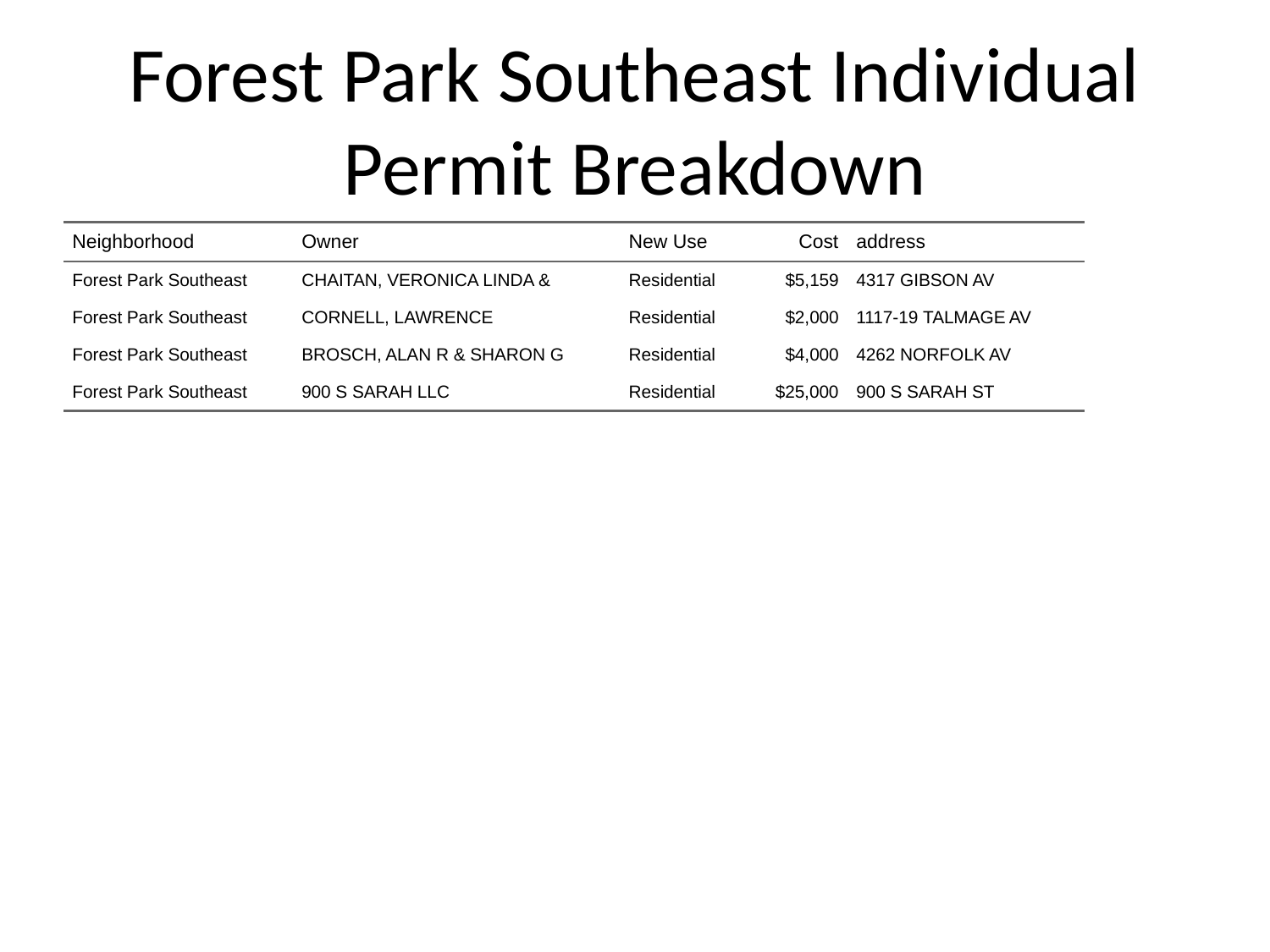

# Forest Park Southeast Individual Permit Breakdown
| Neighborhood | Owner | New Use | Cost | address |
| --- | --- | --- | --- | --- |
| Forest Park Southeast | CHAITAN, VERONICA LINDA & | Residential | $5,159 | 4317 GIBSON AV |
| Forest Park Southeast | CORNELL, LAWRENCE | Residential | $2,000 | 1117-19 TALMAGE AV |
| Forest Park Southeast | BROSCH, ALAN R & SHARON G | Residential | $4,000 | 4262 NORFOLK AV |
| Forest Park Southeast | 900 S SARAH LLC | Residential | $25,000 | 900 S SARAH ST |